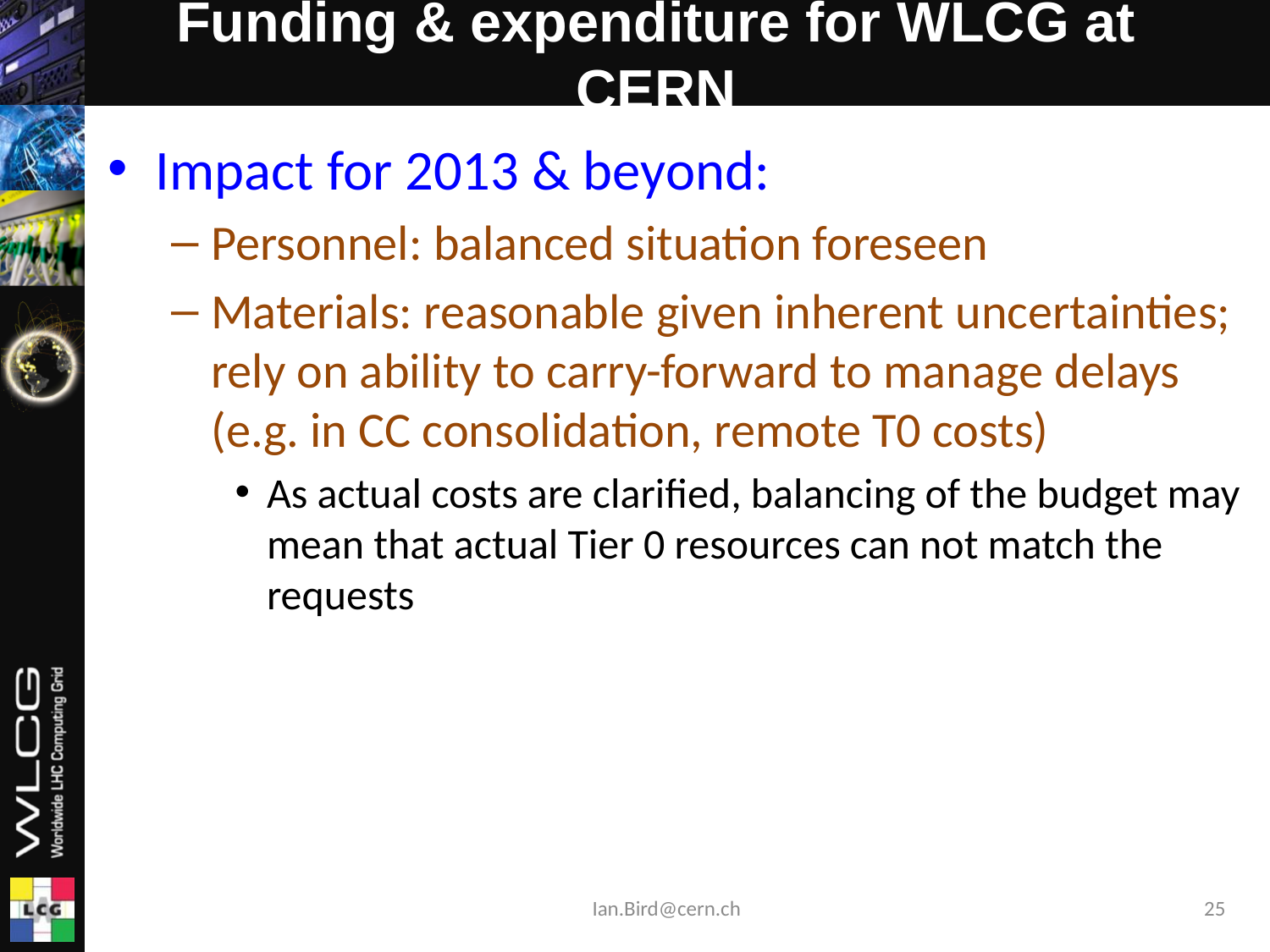

# Funding & expenditure for WLCG at CERN
Impact for 2013 & beyond:
Personnel: balanced situation foreseen
Materials: reasonable given inherent uncertainties; rely on ability to carry-forward to manage delays (e.g. in CC consolidation, remote T0 costs)
As actual costs are clarified, balancing of the budget may mean that actual Tier 0 resources can not match the requests
Ian.Bird@cern.ch
25